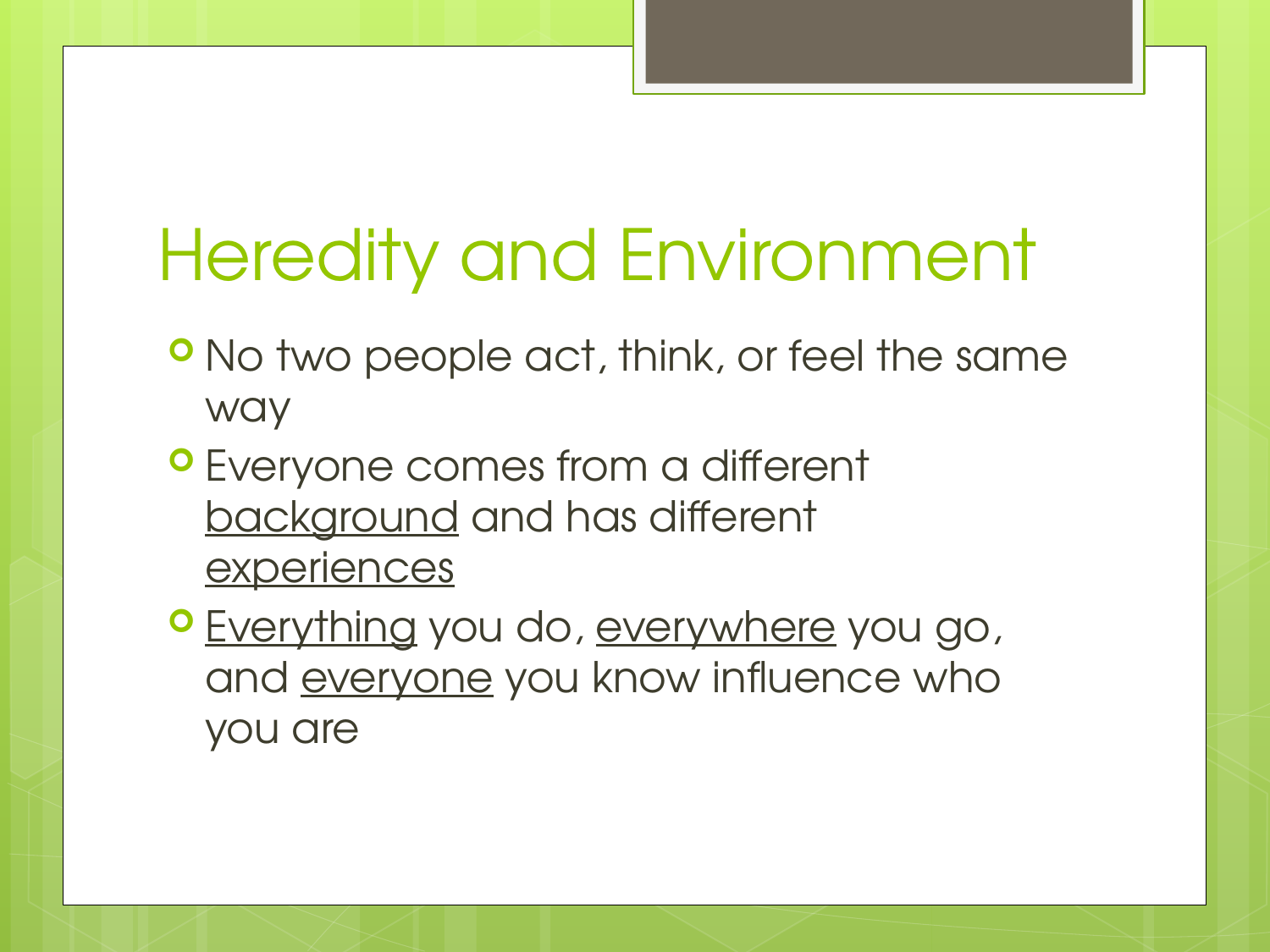

# Heredity and Environment
No two people act, think, or feel the same way
Everyone comes from a different background and has different experiences
Everything you do, everywhere you go, and everyone you know influence who you are